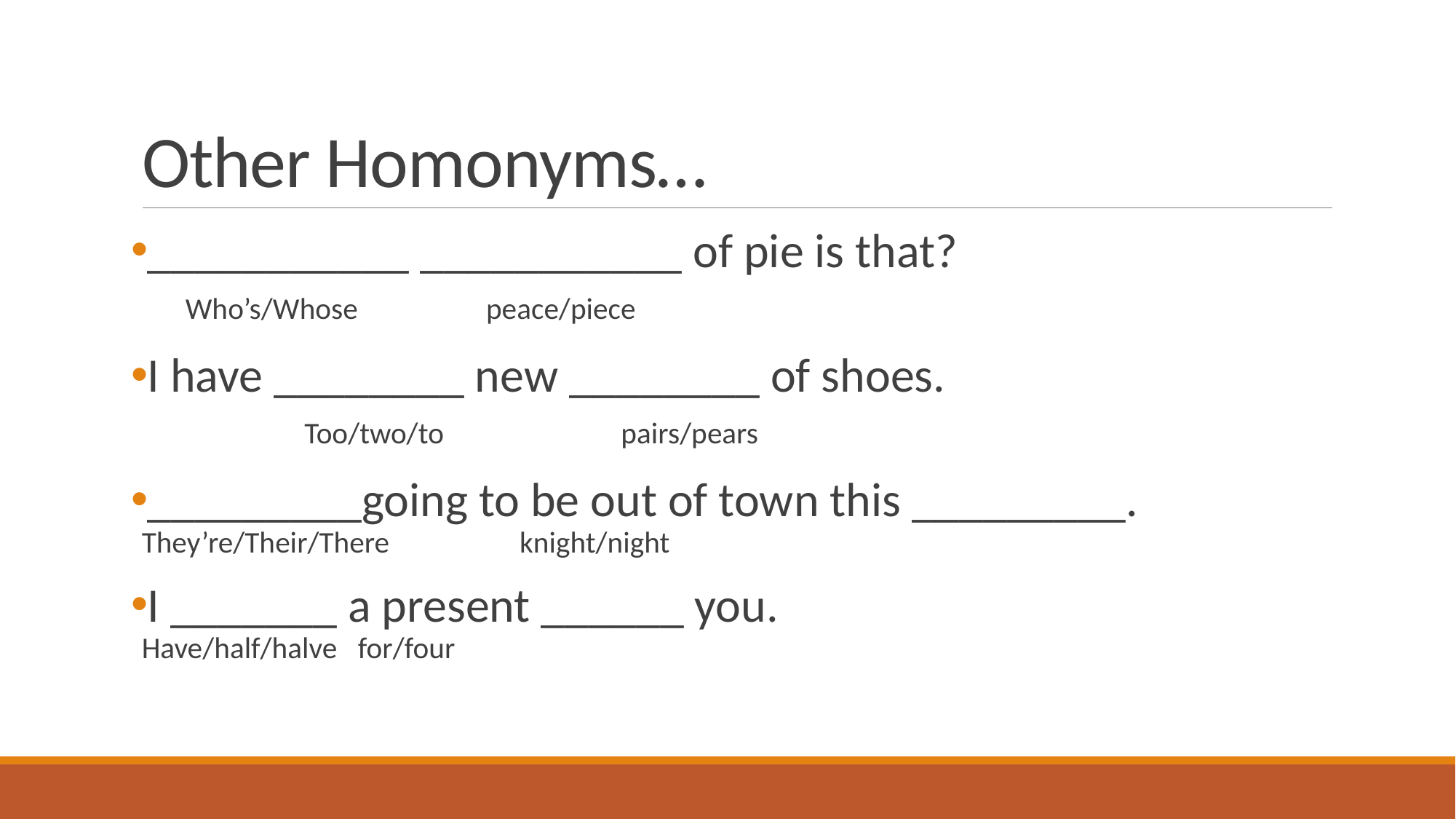

# Other Homonyms…
___________ ___________ of pie is that?
    Who’s/Whose	   peace/piece
I have ________ new ________ of shoes.
	     Too/two/to	  	       pairs/pears
_________going to be out of town this _________.
They’re/Their/There					        knight/night
I _______ a present ______ you.
Have/half/halve			for/four